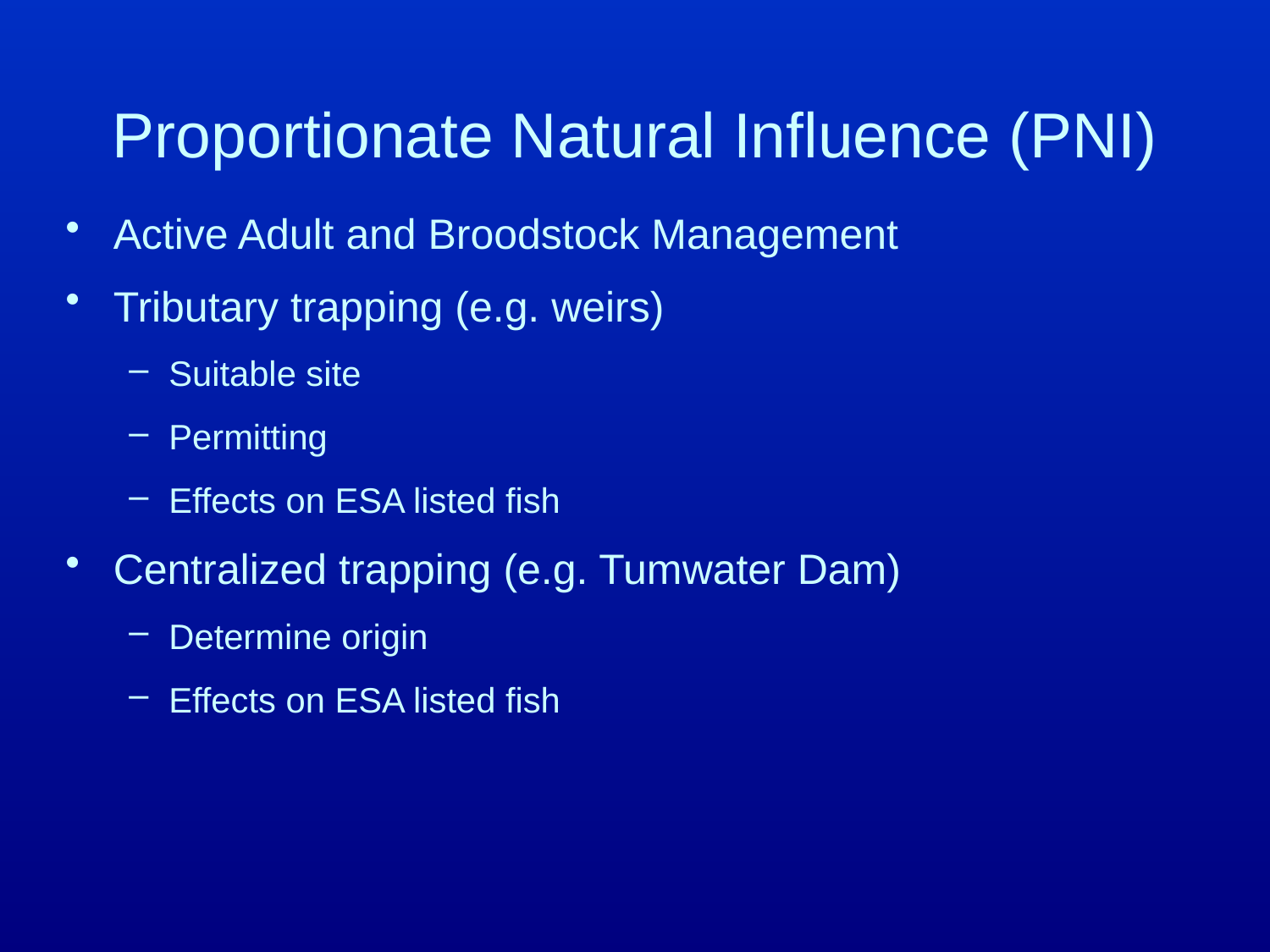

# Proportionate Natural Influence (PNI)
Active Adult and Broodstock Management
Tributary trapping (e.g. weirs)
Suitable site
Permitting
Effects on ESA listed fish
Centralized trapping (e.g. Tumwater Dam)
Determine origin
Effects on ESA listed fish